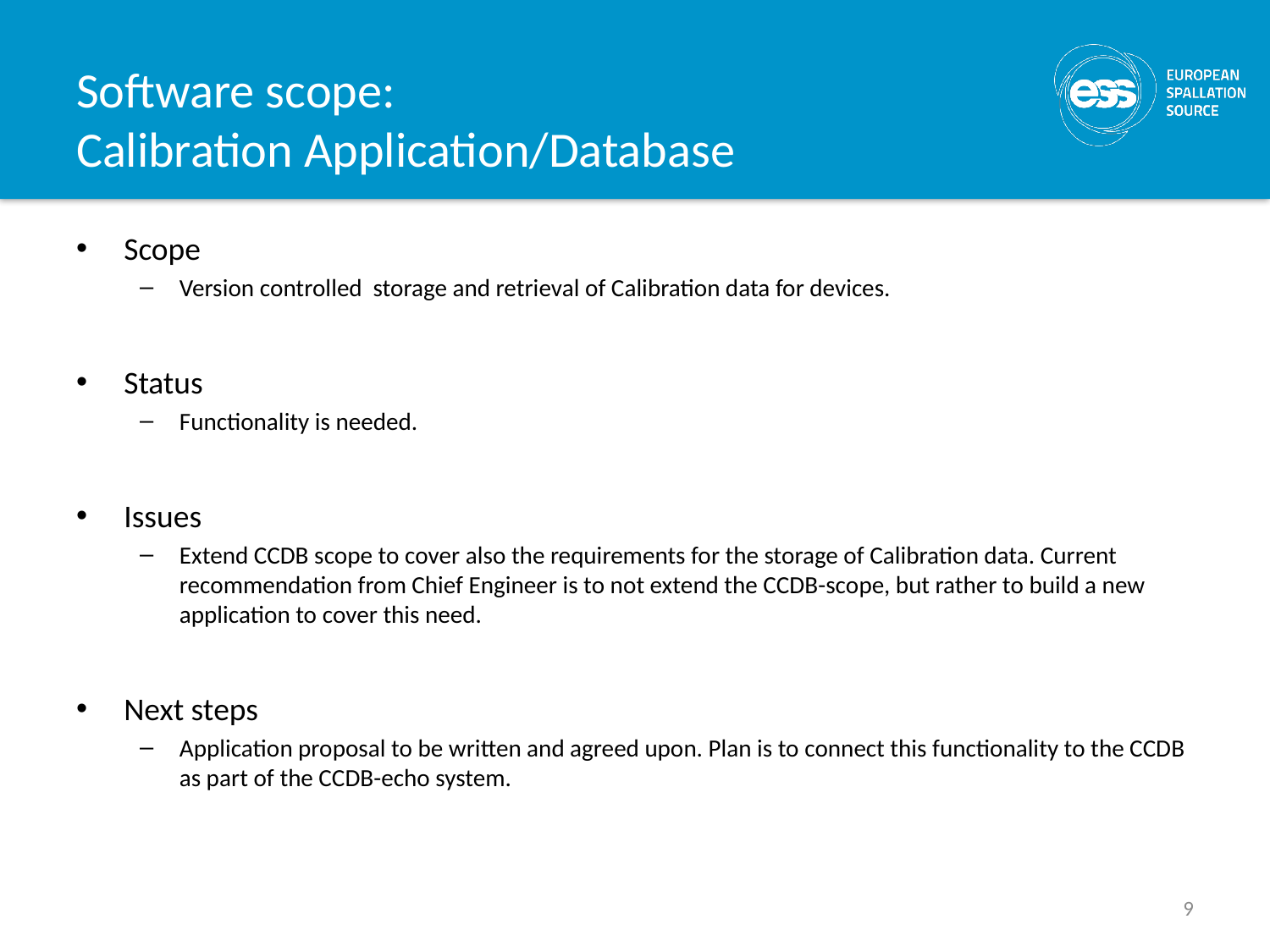

# Software scope: Calibration Application/Database
Scope
Version controlled  storage and retrieval of Calibration data for devices.

Status
Functionality is needed.

Issues
Extend CCDB scope to cover also the requirements for the storage of Calibration data. Current recommendation from Chief Engineer is to not extend the CCDB-scope, but rather to build a new application to cover this need.

Next steps
Application proposal to be written and agreed upon. Plan is to connect this functionality to the CCDB as part of the CCDB-echo system.

9